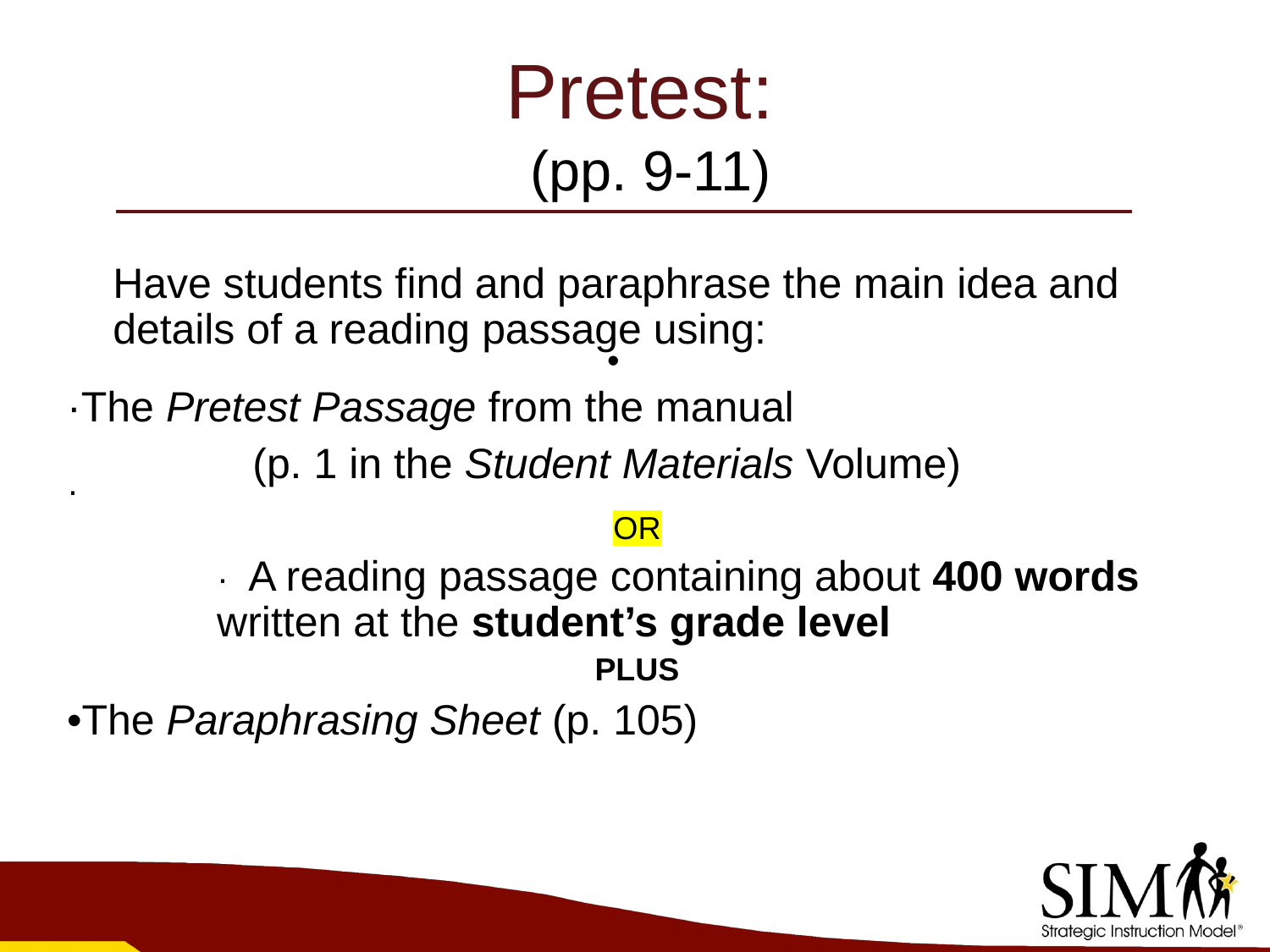

# Pretest: (pp. 9-11)
Have students find and paraphrase the main idea and details of a reading passage using:
•
·The Pretest Passage from the manual
   (p. 1 in the Student Materials Volume)
·
OR
·  A reading passage containing about 400 words written at the student’s grade level
PLUS
•The Paraphrasing Sheet (p. 105)